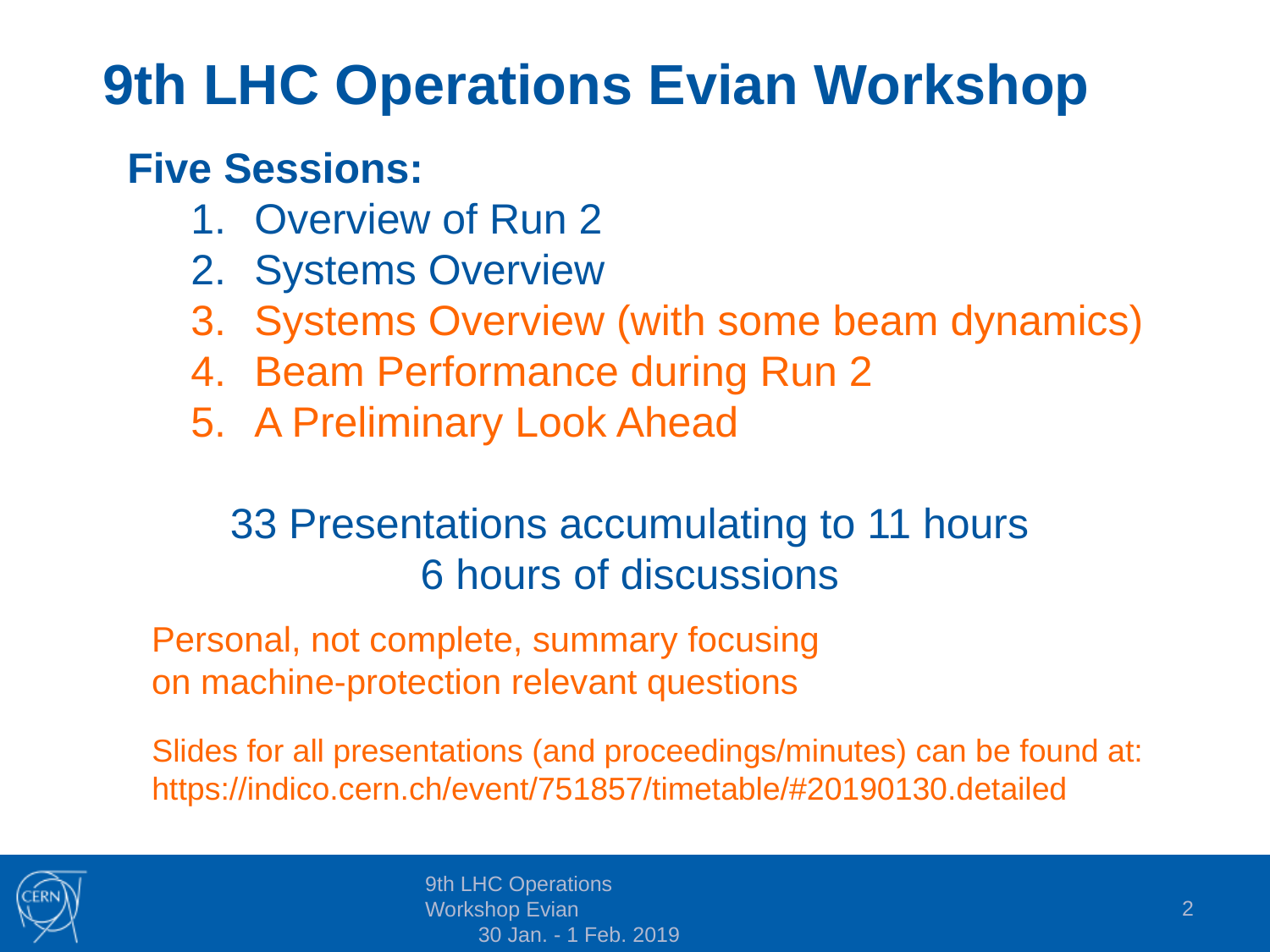

9th LHC Operations Evian Workshop
Five Sessions:
Overview of Run 2
Systems Overview
Systems Overview (with some beam dynamics)
Beam Performance during Run 2
A Preliminary Look Ahead

33 Presentations accumulating to 11 hours
6 hours of discussions

Personal, not complete, summary focusing on machine-protection relevant questions
Slides for all presentations (and proceedings/minutes) can be found at: https://indico.cern.ch/event/751857/timetable/#20190130.detailed
2
9th LHC Operations Workshop Evian                             30 Jan. - 1 Feb. 2019